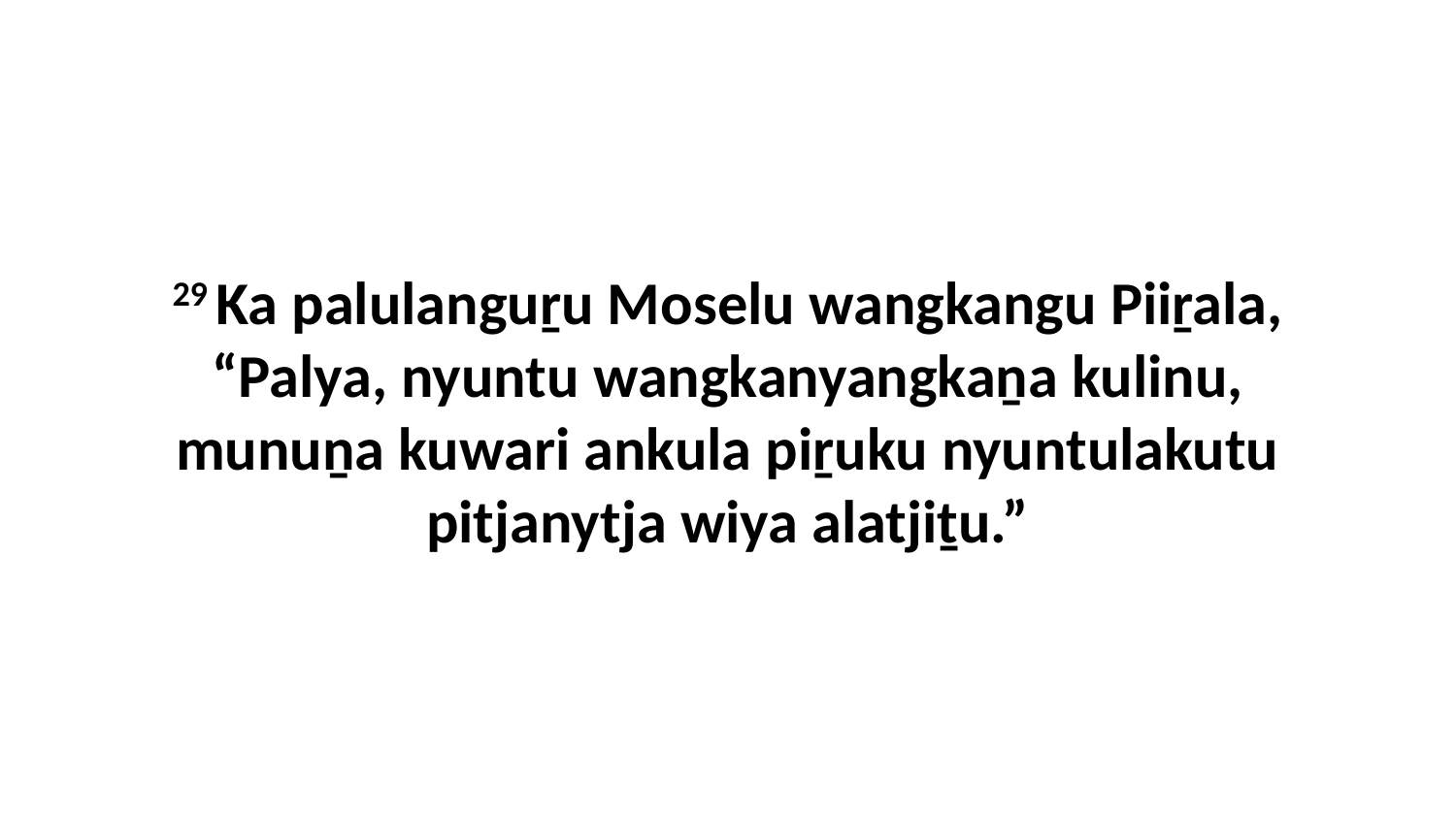

29 Ka palulanguṟu Moselu wangkangu Piiṟala, “Palya, nyuntu wangkanyangkaṉa kulinu, munuṉa kuwari ankula piṟuku nyuntulakutu pitjanytja wiya alatjiṯu.”